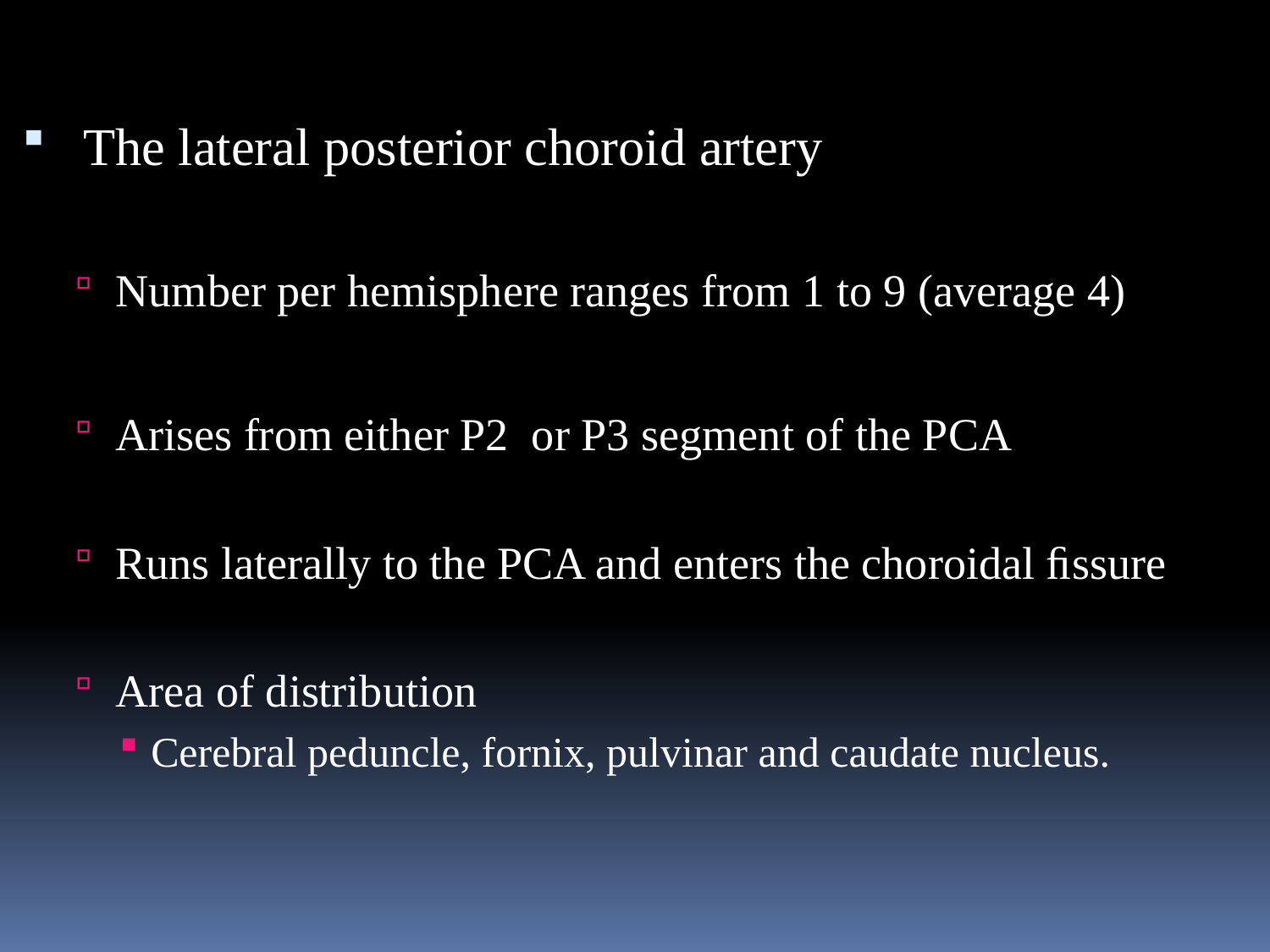

The lateral posterior choroid artery

Number per hemisphere ranges from 1 to 9 (average 4)

Arises from either P2  or P3 segment of the PCA

Runs laterally to the PCA and enters the choroidal ﬁssure

Area of distribution
Cerebral peduncle, fornix, pulvinar and caudate nucleus.